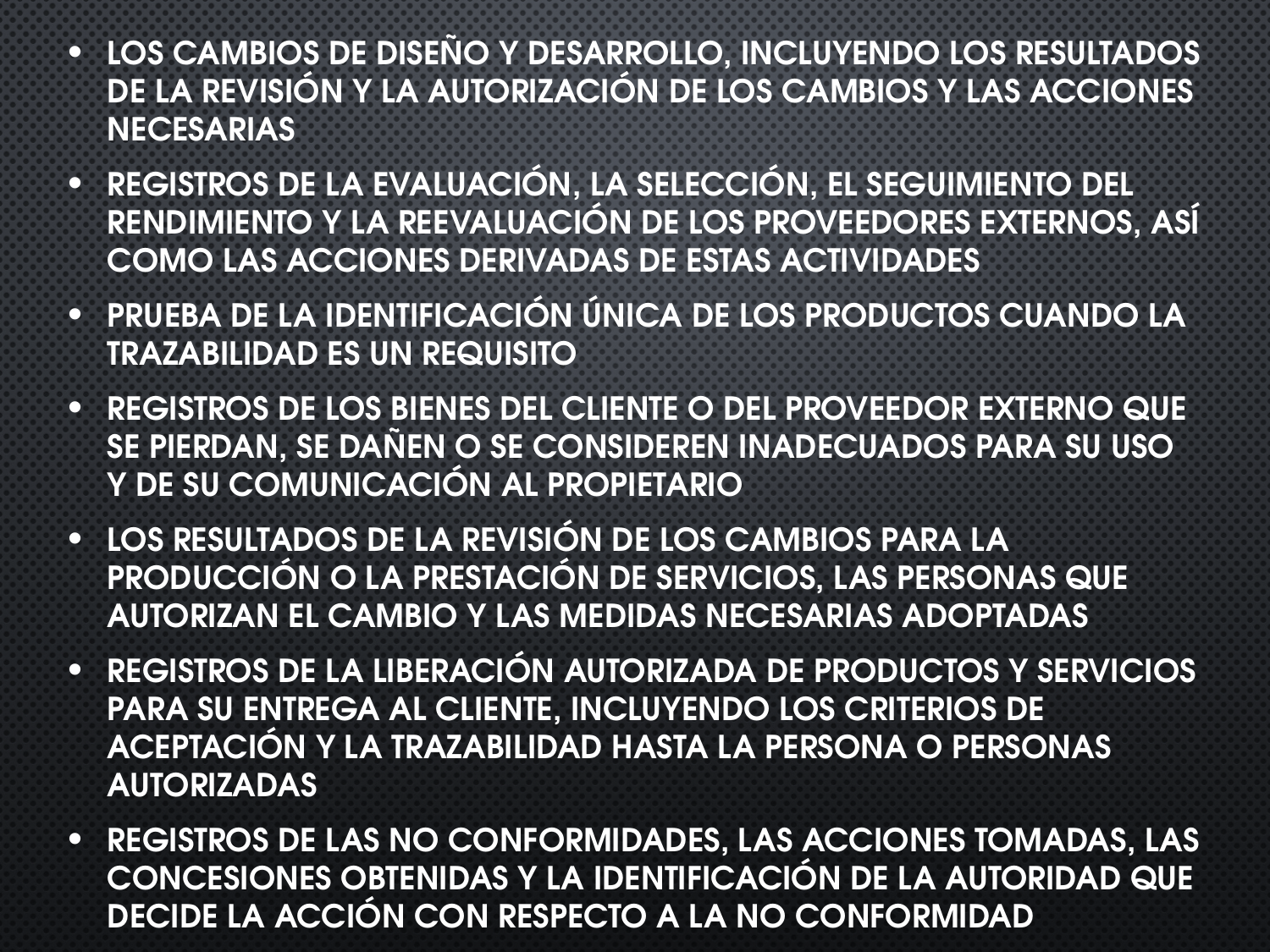

Los cambios de diseño y desarrollo, incluyendo los resultados de la revisión y la autorización de los cambios y las acciones necesarias
Registros de la evaluación, la selección, el seguimiento del rendimiento y la reevaluación de los proveedores externos, así como las acciones derivadas de estas actividades
Prueba de la identificación única de los productos cuando la trazabilidad es un requisito
Registros de los bienes del cliente o del proveedor externo que se pierdan, se dañen o se consideren inadecuados para su uso y de su comunicación al propietario
Los resultados de la revisión de los cambios para la producción o la prestación de servicios, las personas que autorizan el cambio y las medidas necesarias adoptadas
Registros de la liberación autorizada de productos y servicios para su entrega al cliente, incluyendo los criterios de aceptación y la trazabilidad hasta la persona o personas autorizadas
Registros de las no conformidades, las acciones tomadas, las concesiones obtenidas y la identificación de la autoridad que decide la acción con respecto a la no conformidad